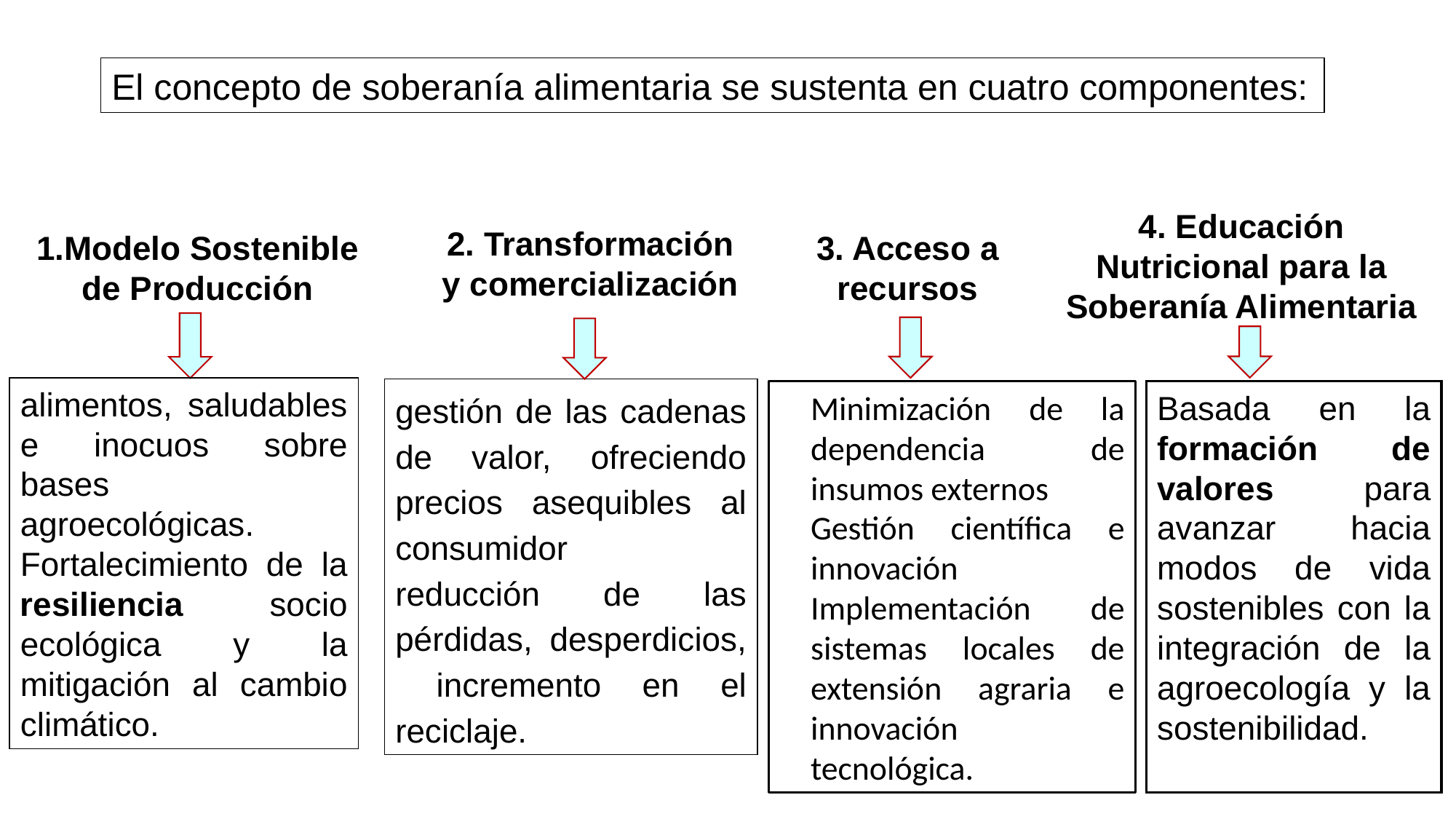

El concepto de soberanía alimentaria se sustenta en cuatro componentes:
4. Educación Nutricional para la Soberanía Alimentaria
2. Transformación y comercialización
3. Acceso a recursos
1.Modelo Sostenible de Producción

alimentos, saludables e inocuos sobre bases agroecológicas.
Fortalecimiento de la resiliencia socio ecológica y la mitigación al cambio climático.
gestión de las cadenas de valor, ofreciendo precios asequibles al consumidor
reducción de las pérdidas, desperdicios,  incremento en el reciclaje.
Minimización de la dependencia de insumos externos
Gestión científica e innovación
Implementación de sistemas locales de extensión agraria e innovación tecnológica.
Basada en la formación de valores para avanzar hacia modos de vida sostenibles con la integración de la agroecología y la sostenibilidad.